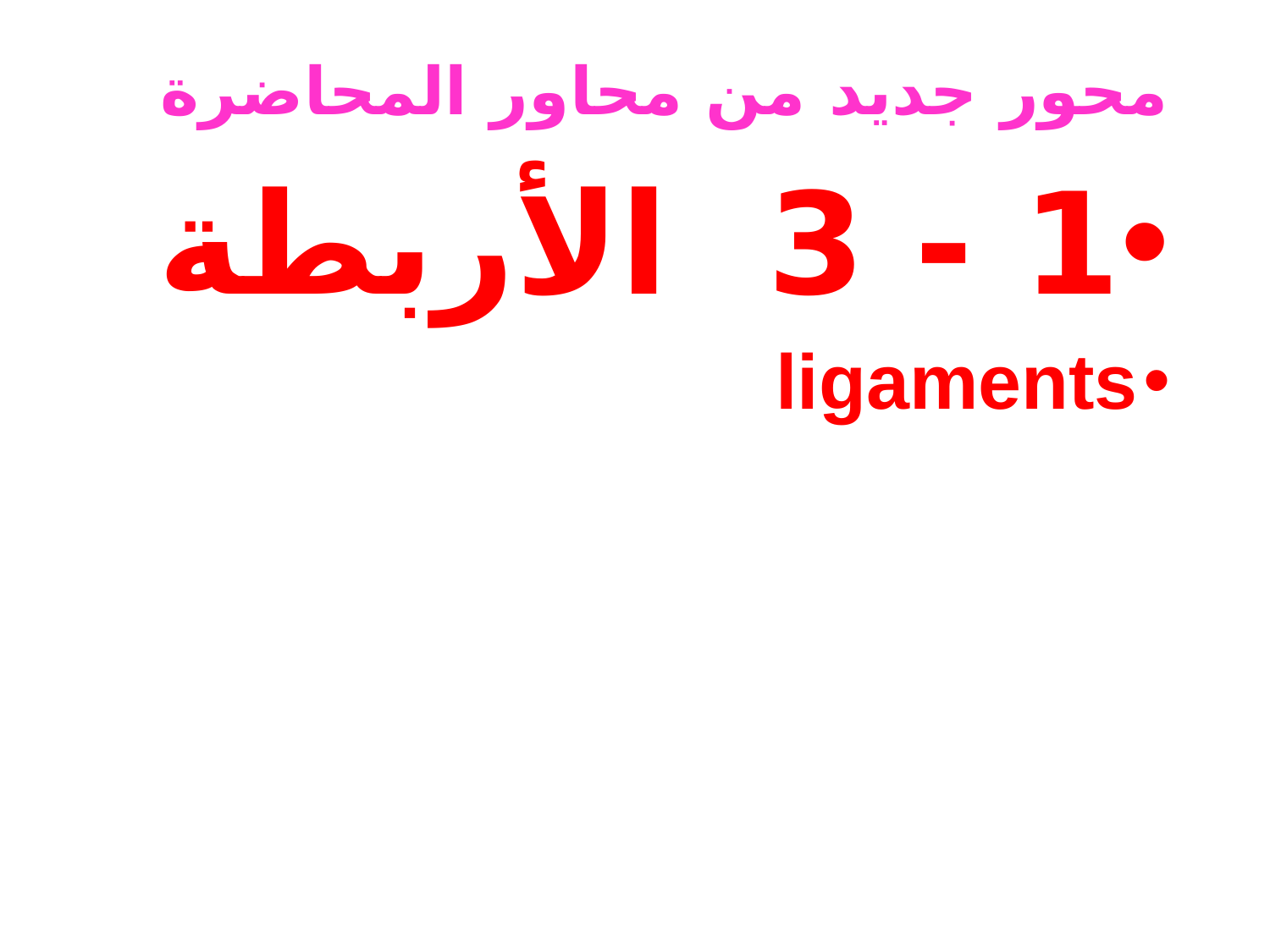

# محور جديد من محاور المحاضرة
1 - 3  الأربطة
ligaments